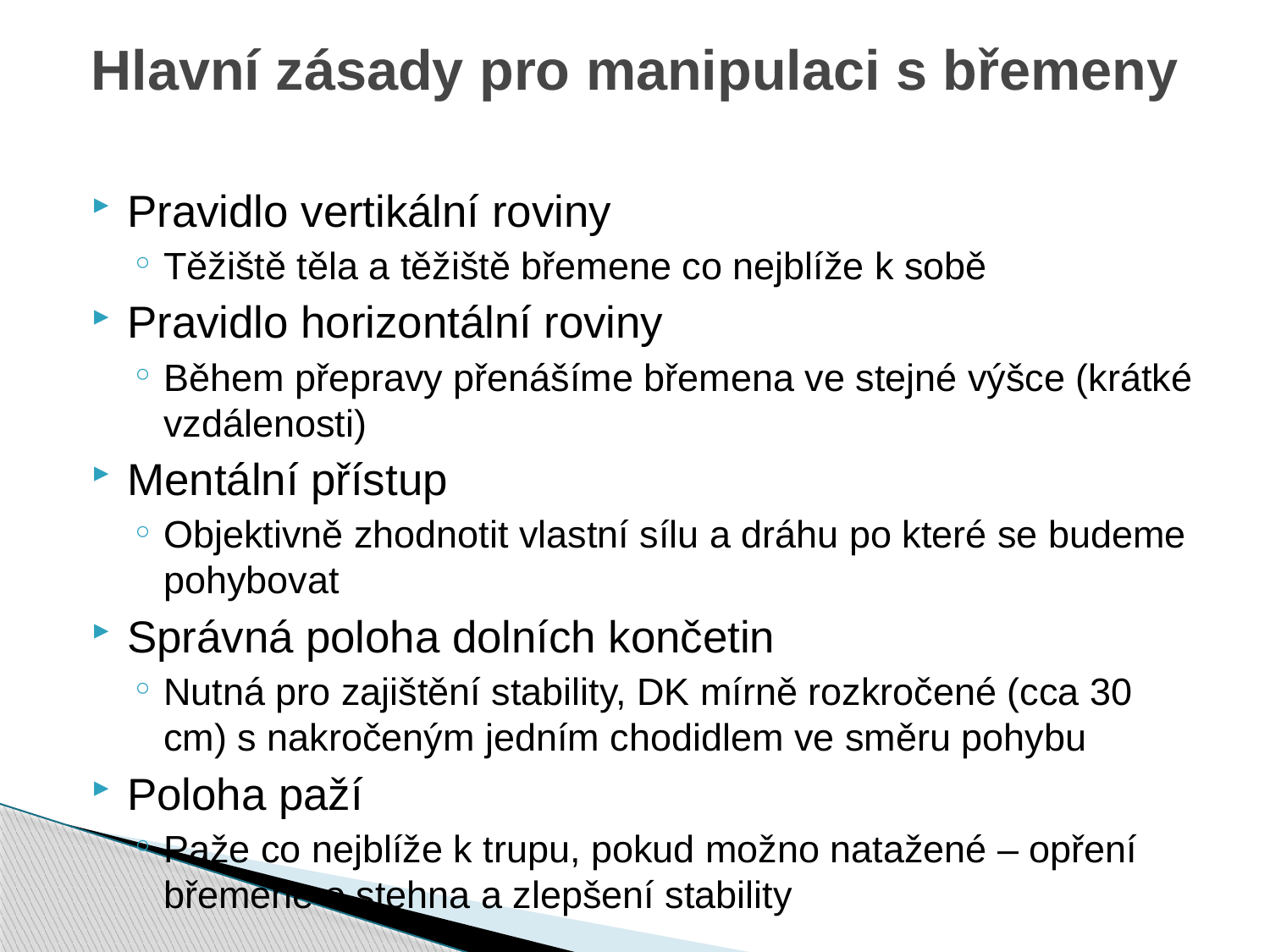

# Hlavní zásady pro manipulaci s břemeny
Pravidlo vertikální roviny
Těžiště těla a těžiště břemene co nejblíže k sobě
Pravidlo horizontální roviny
Během přepravy přenášíme břemena ve stejné výšce (krátké vzdálenosti)
Mentální přístup
Objektivně zhodnotit vlastní sílu a dráhu po které se budeme pohybovat
Správná poloha dolních končetin
Nutná pro zajištění stability, DK mírně rozkročené (cca 30 cm) s nakročeným jedním chodidlem ve směru pohybu
Poloha paží
Paže co nejblíže k trupu, pokud možno natažené – opření  břemene o stehna a zlepšení stability